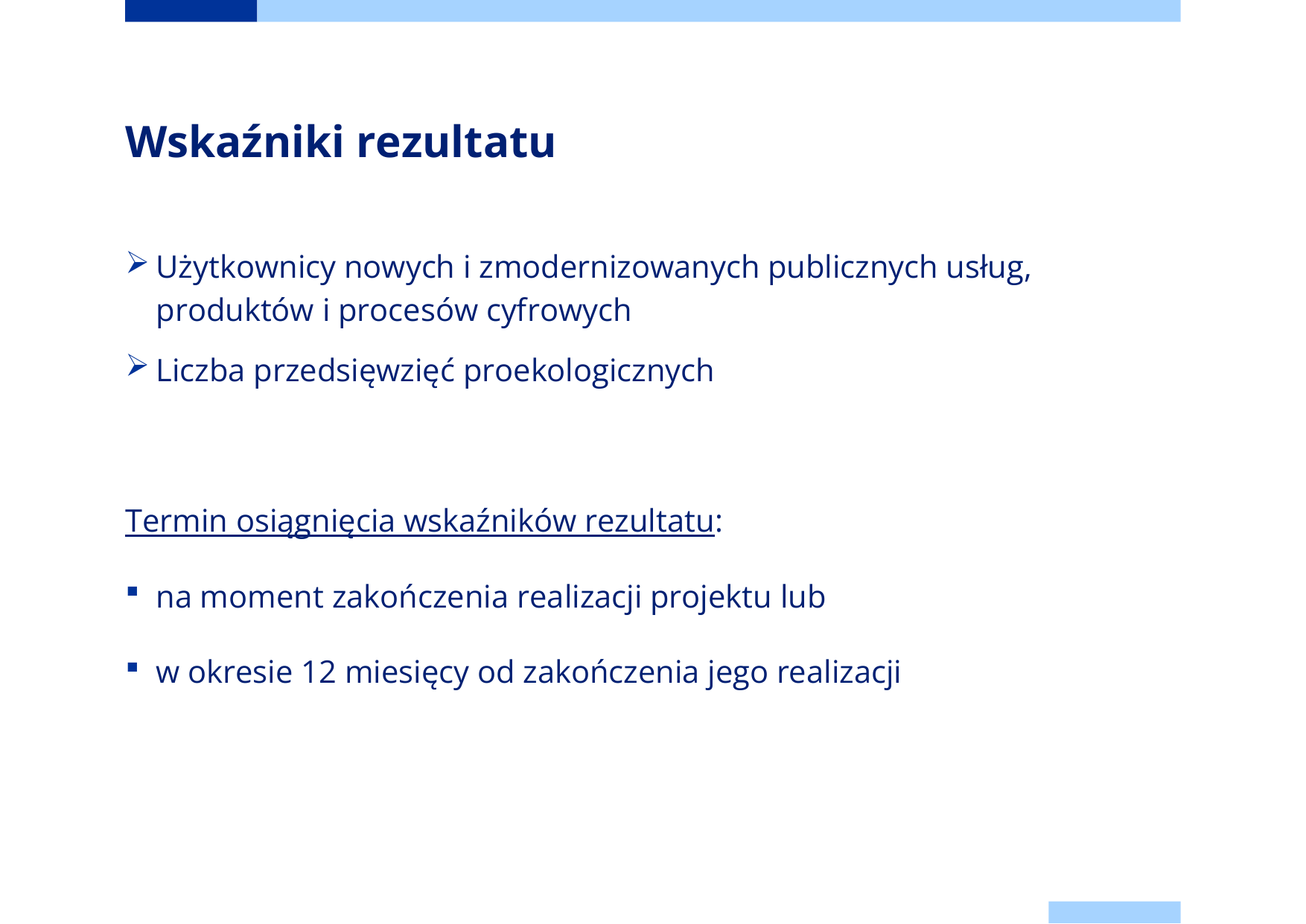

# Wskaźniki rezultatu
Użytkownicy nowych i zmodernizowanych publicznych usług, produktów i procesów cyfrowych
Liczba przedsięwzięć proekologicznych

Termin osiągnięcia wskaźników rezultatu:
na moment zakończenia realizacji projektu lub
w okresie 12 miesięcy od zakończenia jego realizacji